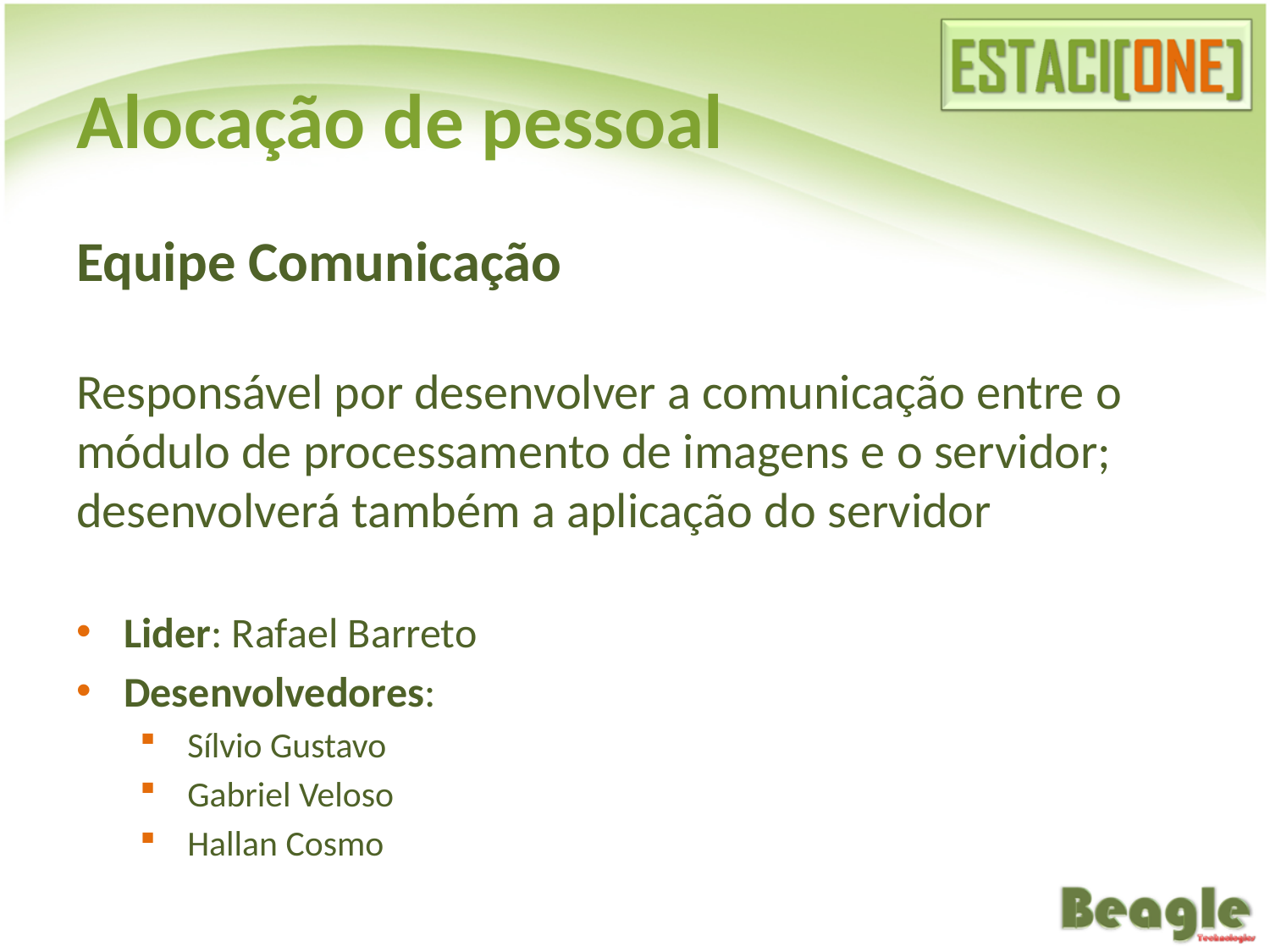

# Alocação de pessoal
Equipe Comunicação

Responsável por desenvolver a comunicação entre o módulo de processamento de imagens e o servidor; desenvolverá também a aplicação do servidor

Lider: Rafael Barreto
Desenvolvedores:
Sílvio Gustavo
Gabriel Veloso
Hallan Cosmo